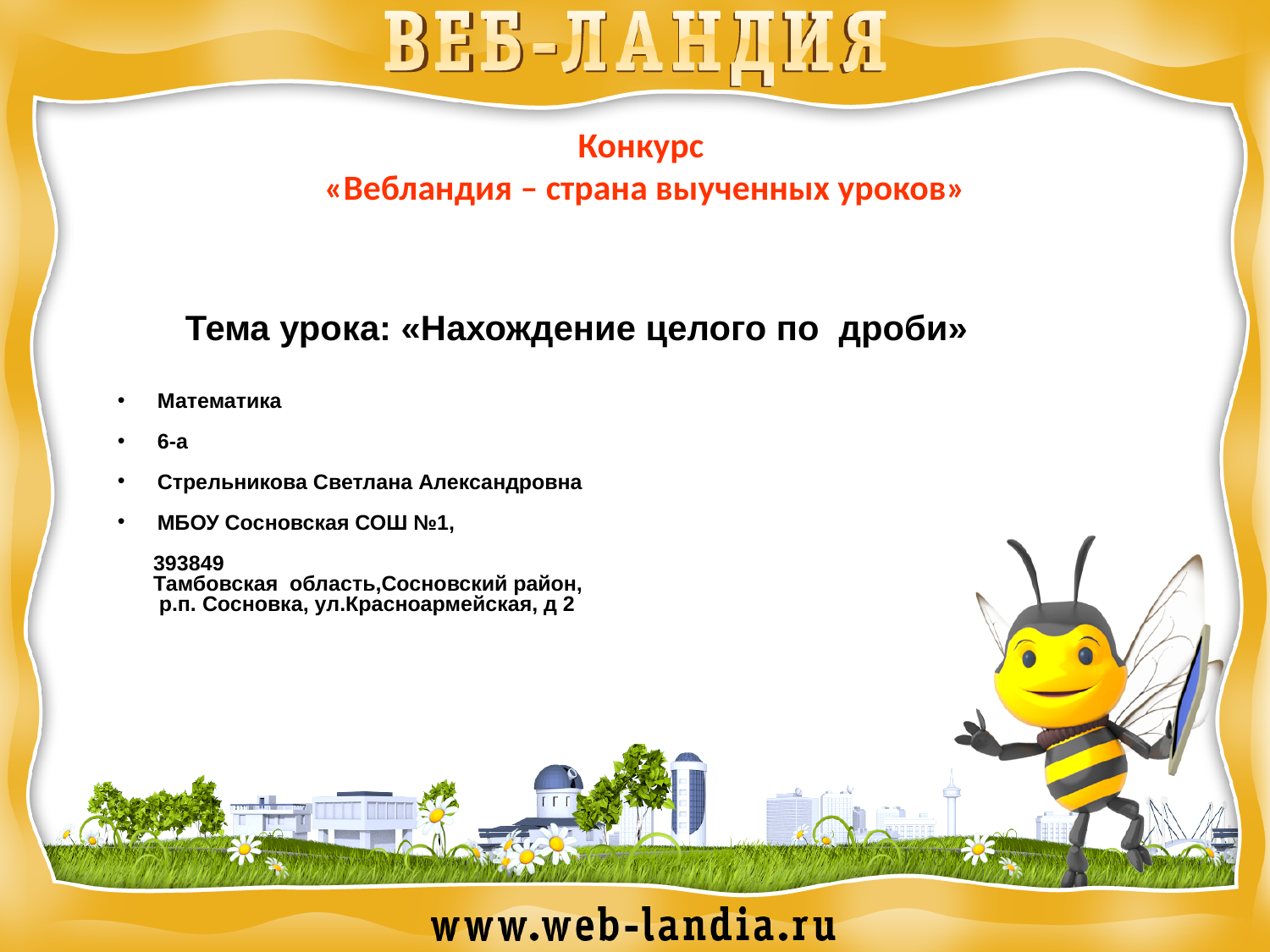

Конкурс
«Вебландия – страна выученных уроков»
# Тема урока: «Нахождение целого по  дроби»
Математика

6-а

Стрельникова Светлана Александровна

МБОУ Сосновская СОШ №1,

      393849
      Тамбовская  область,Сосновский район,
       р.п. Сосновка, ул.Красноармейская, д 2